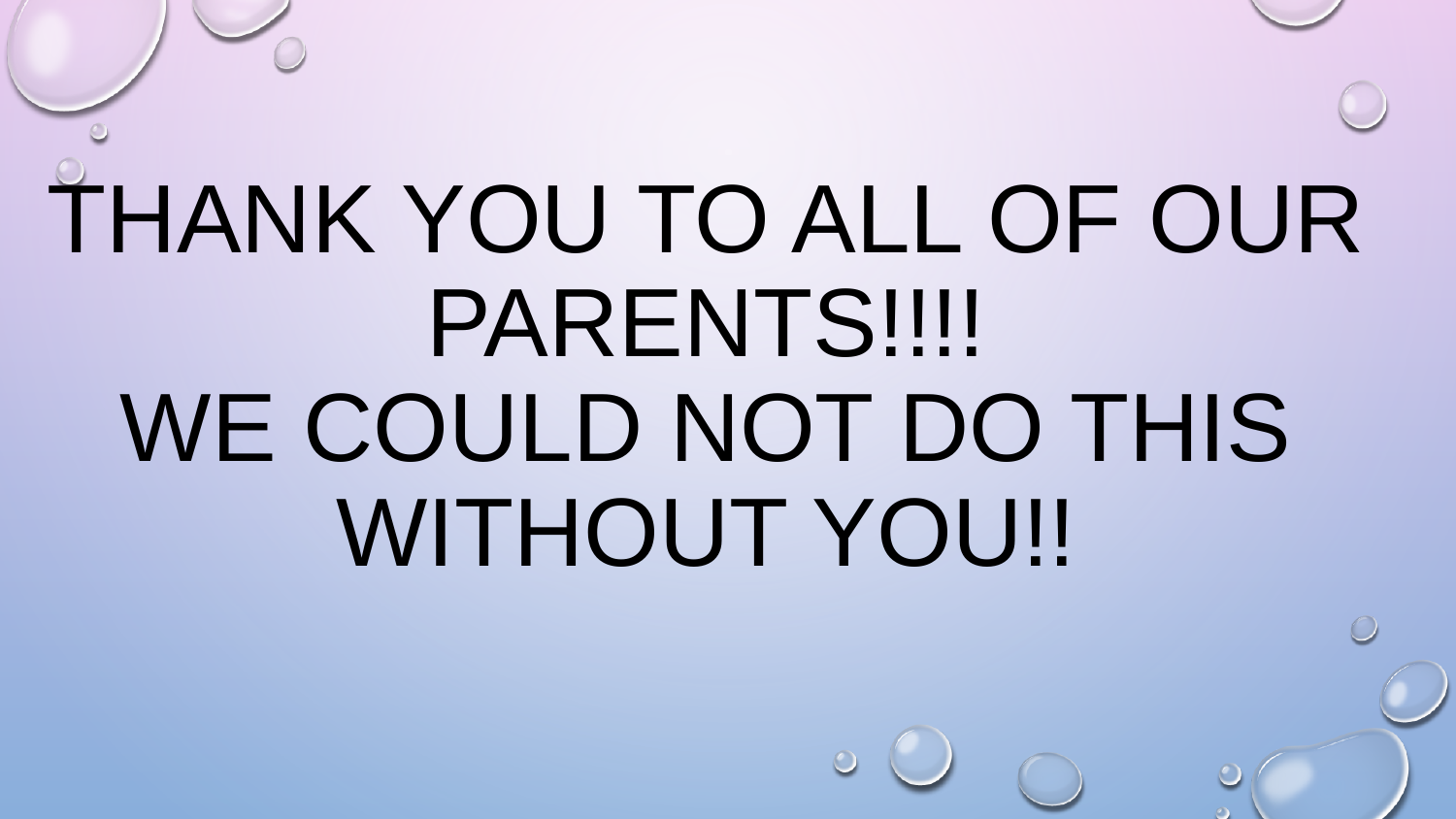

# THANK YOU TO ALL OF OUR PARENTS!!!! WE COULD NOT DO THIS WITHOUT YOU!!